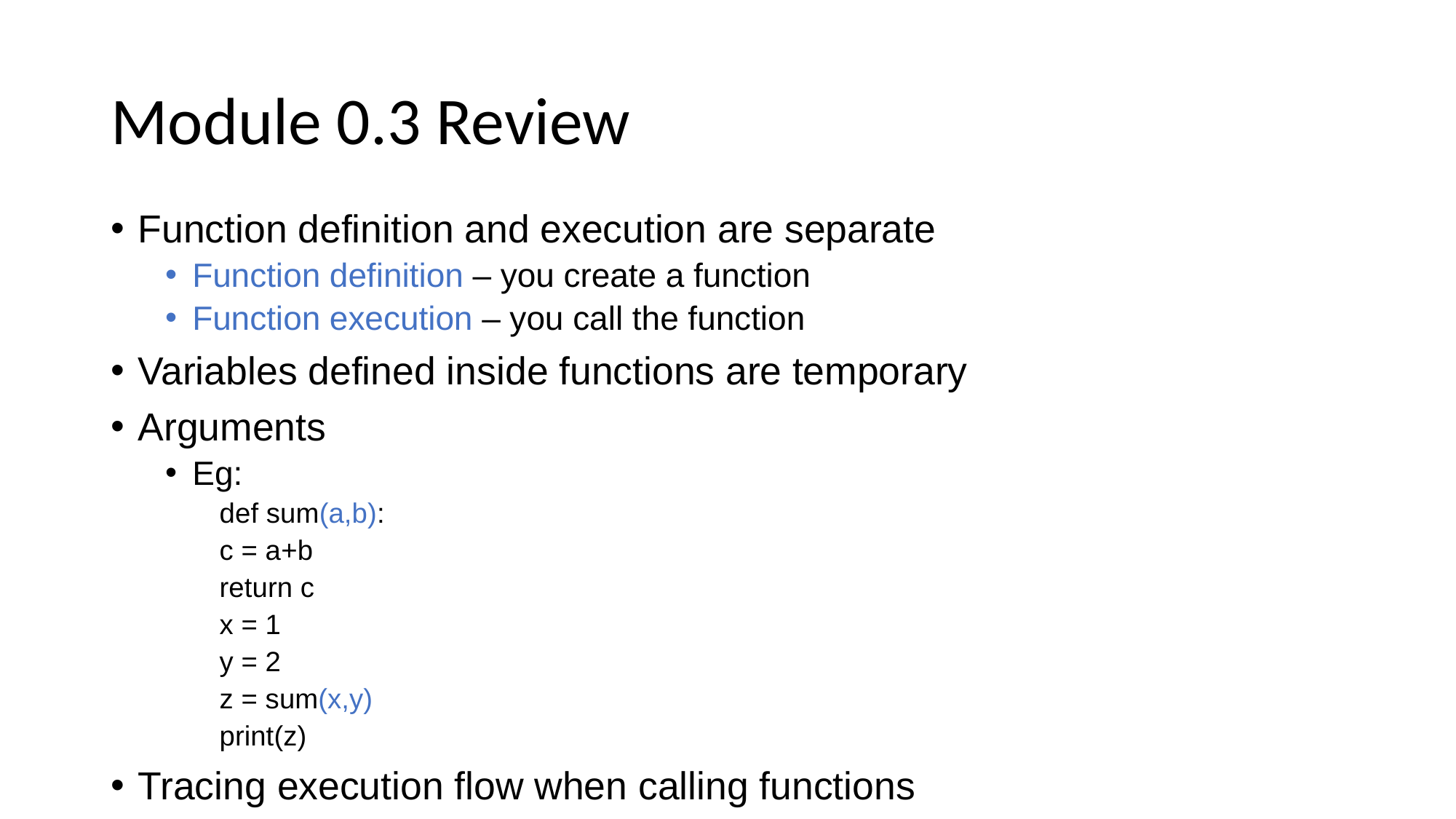

# Module 0.3 Review

Function definition and execution are separate
Function definition – you create a function
Function execution – you call the function
Variables defined inside functions are temporary
Arguments
Eg:
def sum(a,b):
	c = a+b
	return c
x = 1
y = 2
z = sum(x,y)
print(z)
Tracing execution flow when calling functions